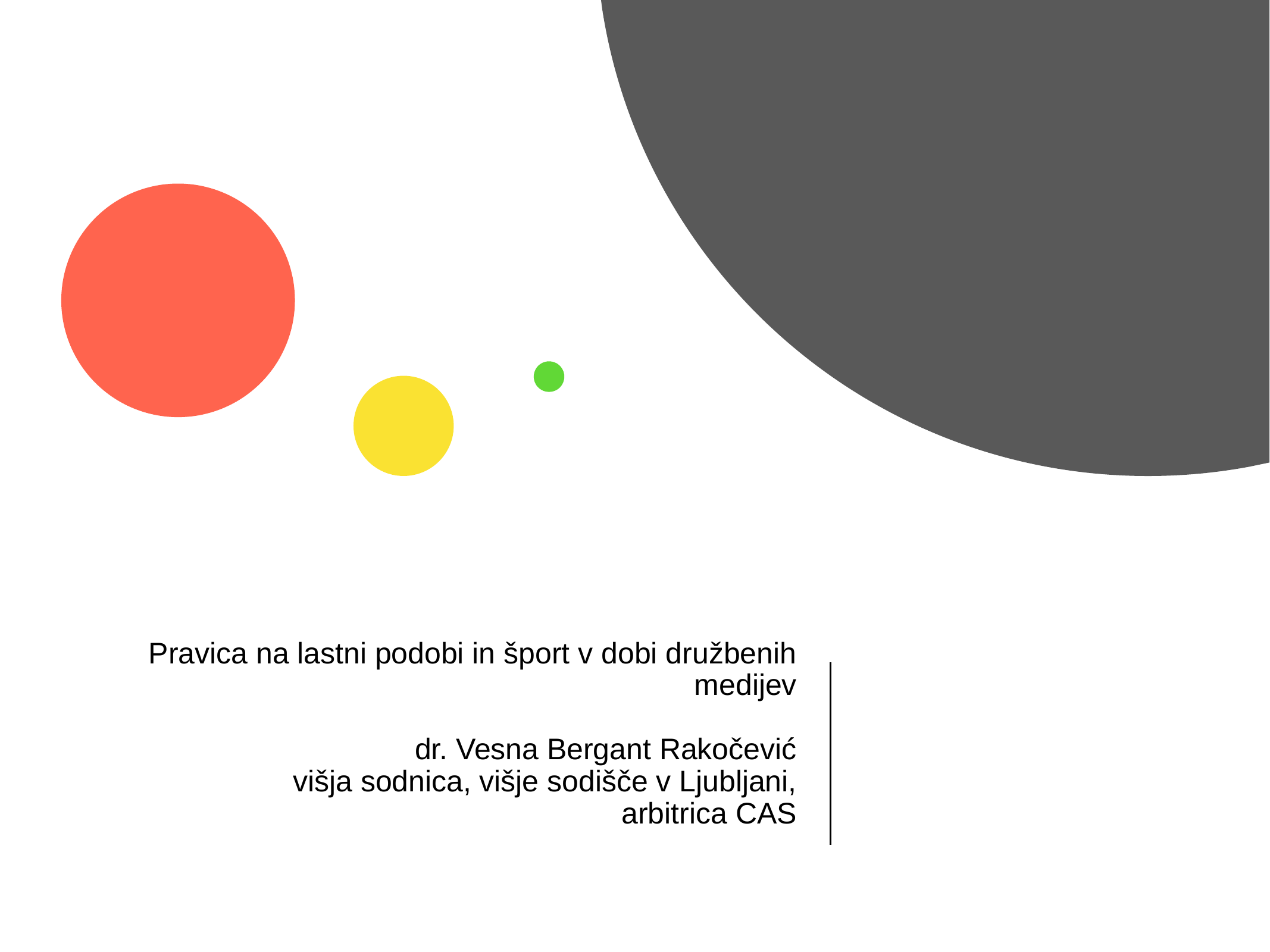

# Pravica na lastni podobi in šport v dobi družbenih medijev dr. Vesna Bergant Rakočević višja sodnica, višje sodišče v Ljubljani, arbitrica CAS